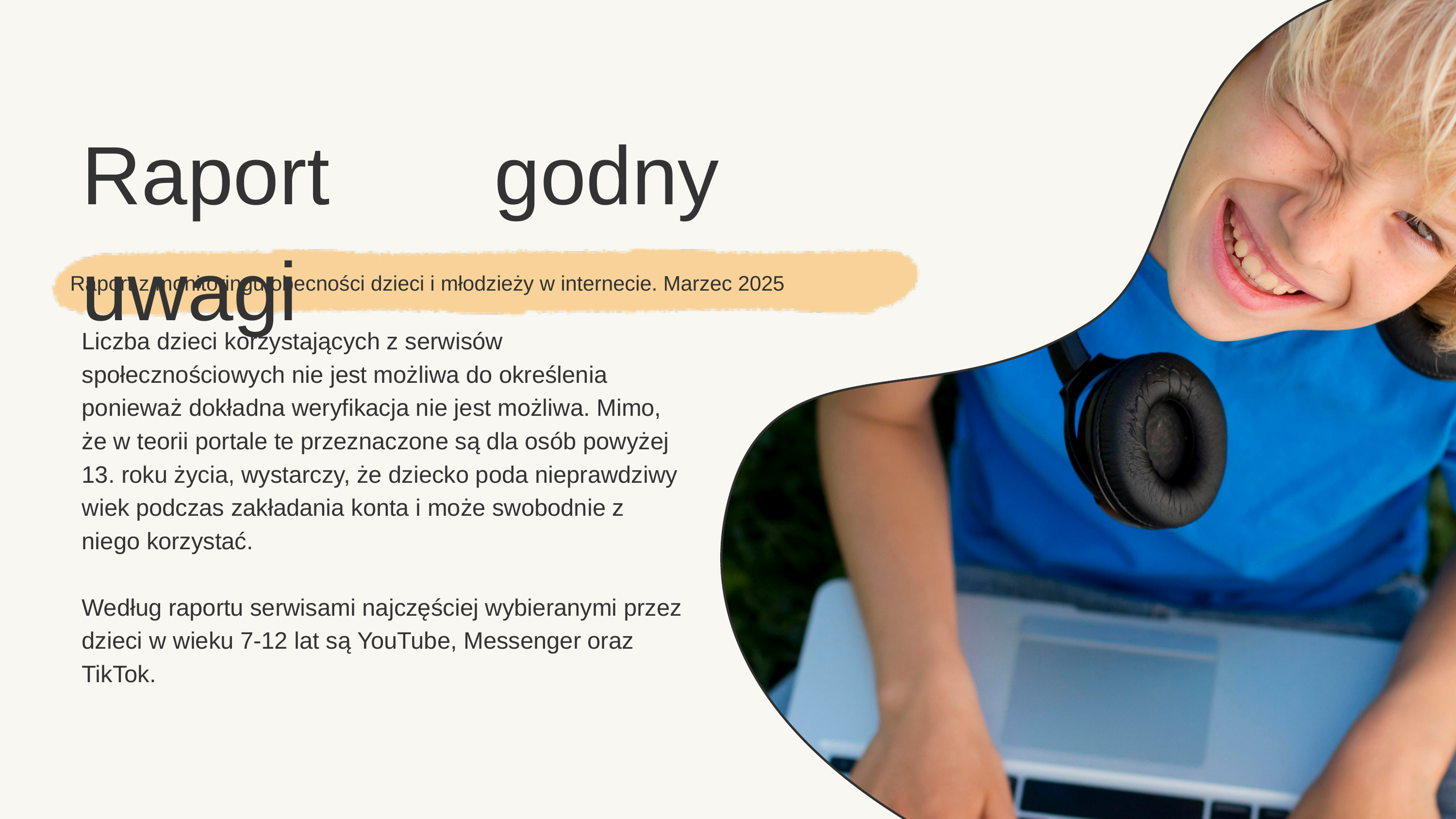

Raport godny uwagi

Raport z monitoringu obecności dzieci i młodzieży w internecie. Marzec 2025
Liczba dzieci korzystających z serwisów społecznościowych nie jest możliwa do określenia ponieważ dokładna weryfikacja nie jest możliwa. Mimo, że w teorii portale te przeznaczone są dla osób powyżej 13. roku życia, wystarczy, że dziecko poda nieprawdziwy wiek podczas zakładania konta i może swobodnie z niego korzystać.

Według raportu serwisami najczęściej wybieranymi przez dzieci w wieku 7-12 lat są YouTube, Messenger oraz TikTok.